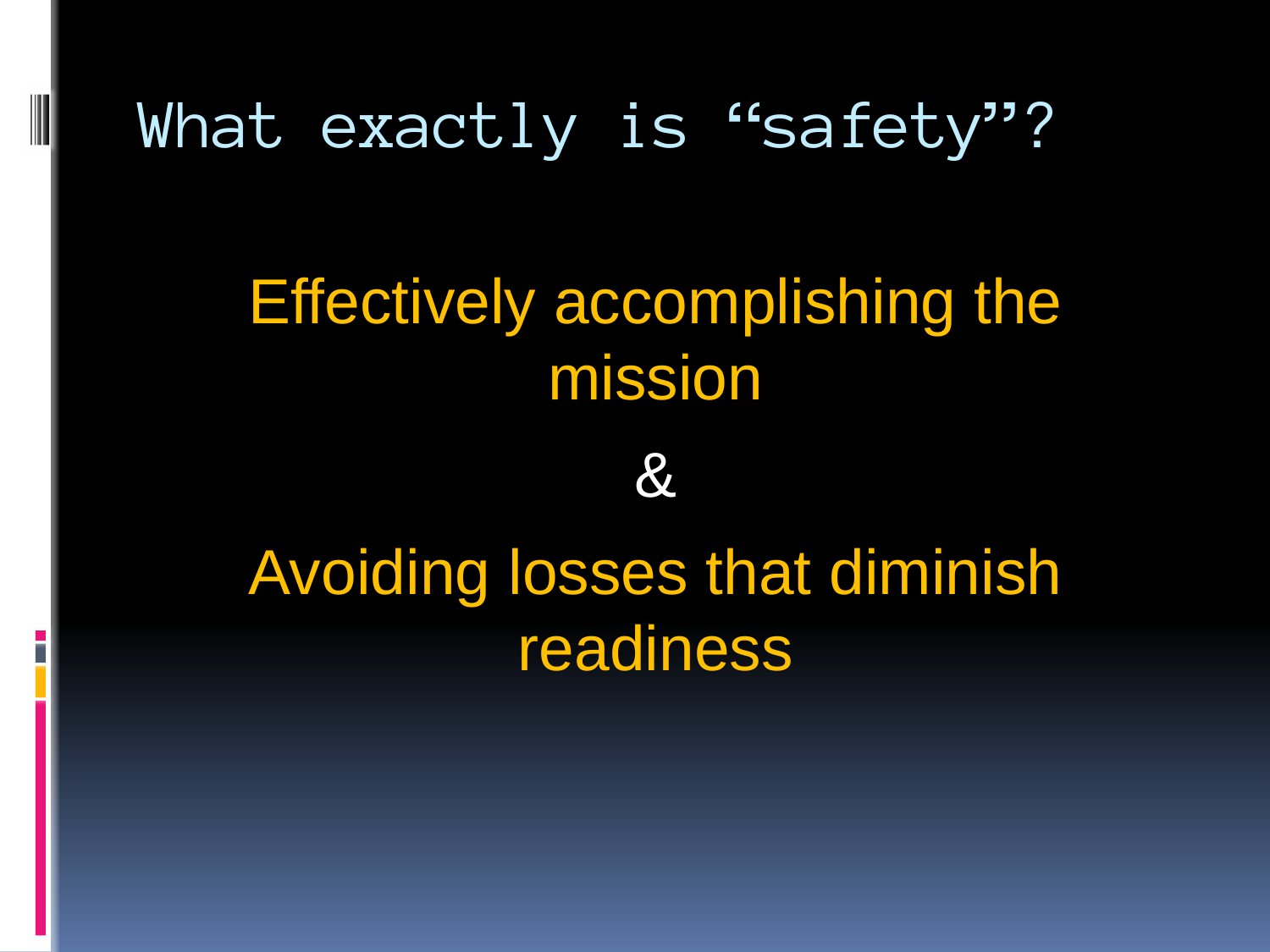

# What exactly is “safety”?
Effectively accomplishing the mission
&
Avoiding losses that diminish readiness